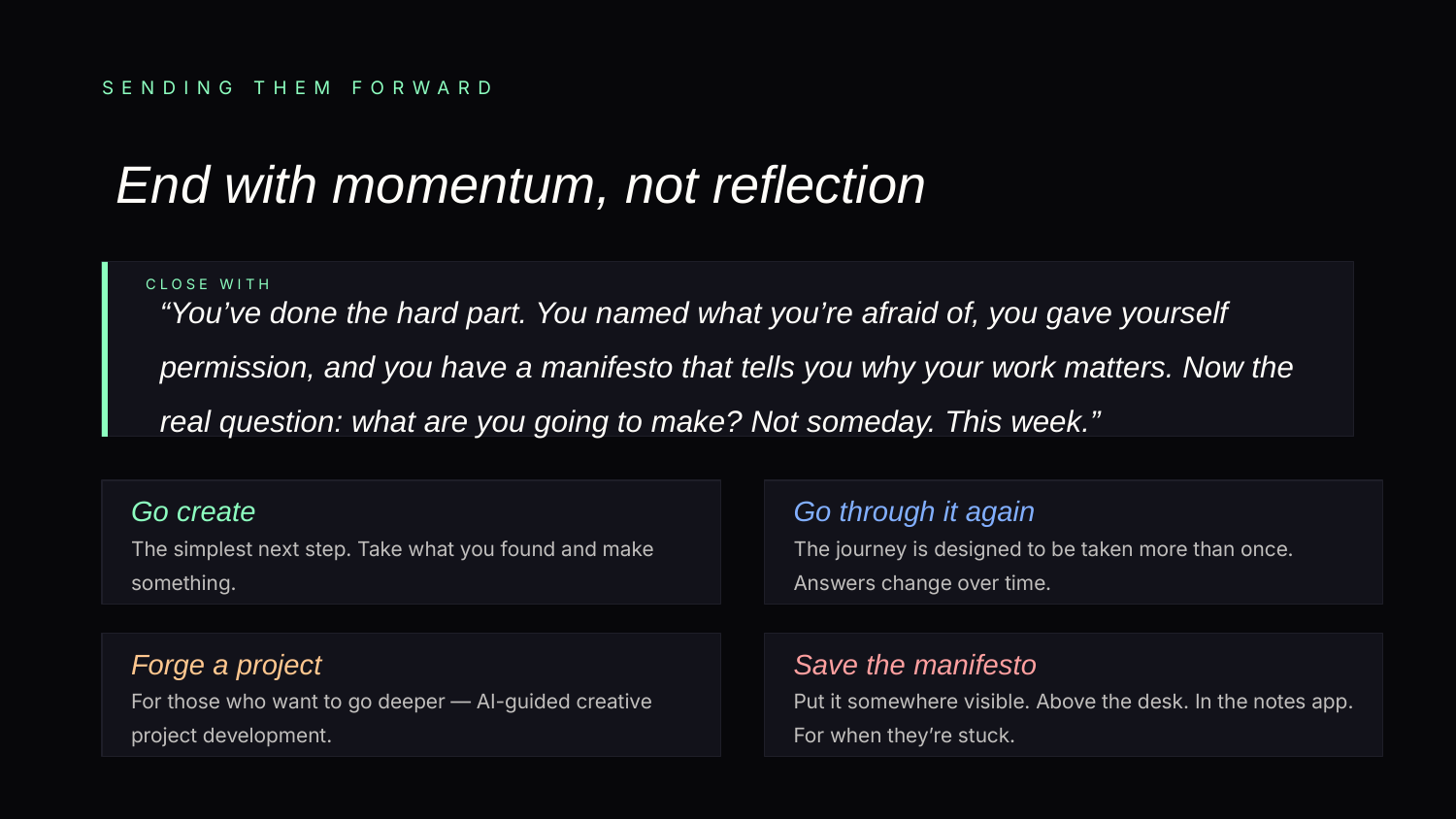

SENDING THEM FORWARD
End with momentum, not reflection

CLOSE WITH
“You’ve done the hard part. You named what you’re afraid of, you gave yourself permission, and you have a manifesto that tells you why your work matters. Now the real question: what are you going to make? Not someday. This week.”

Go create
Go through it again
The simplest next step. Take what you found and make something.
The journey is designed to be taken more than once. Answers change over time.

Forge a project
Save the manifesto
For those who want to go deeper — AI-guided creative project development.
Put it somewhere visible. Above the desk. In the notes app. For when they’re stuck.